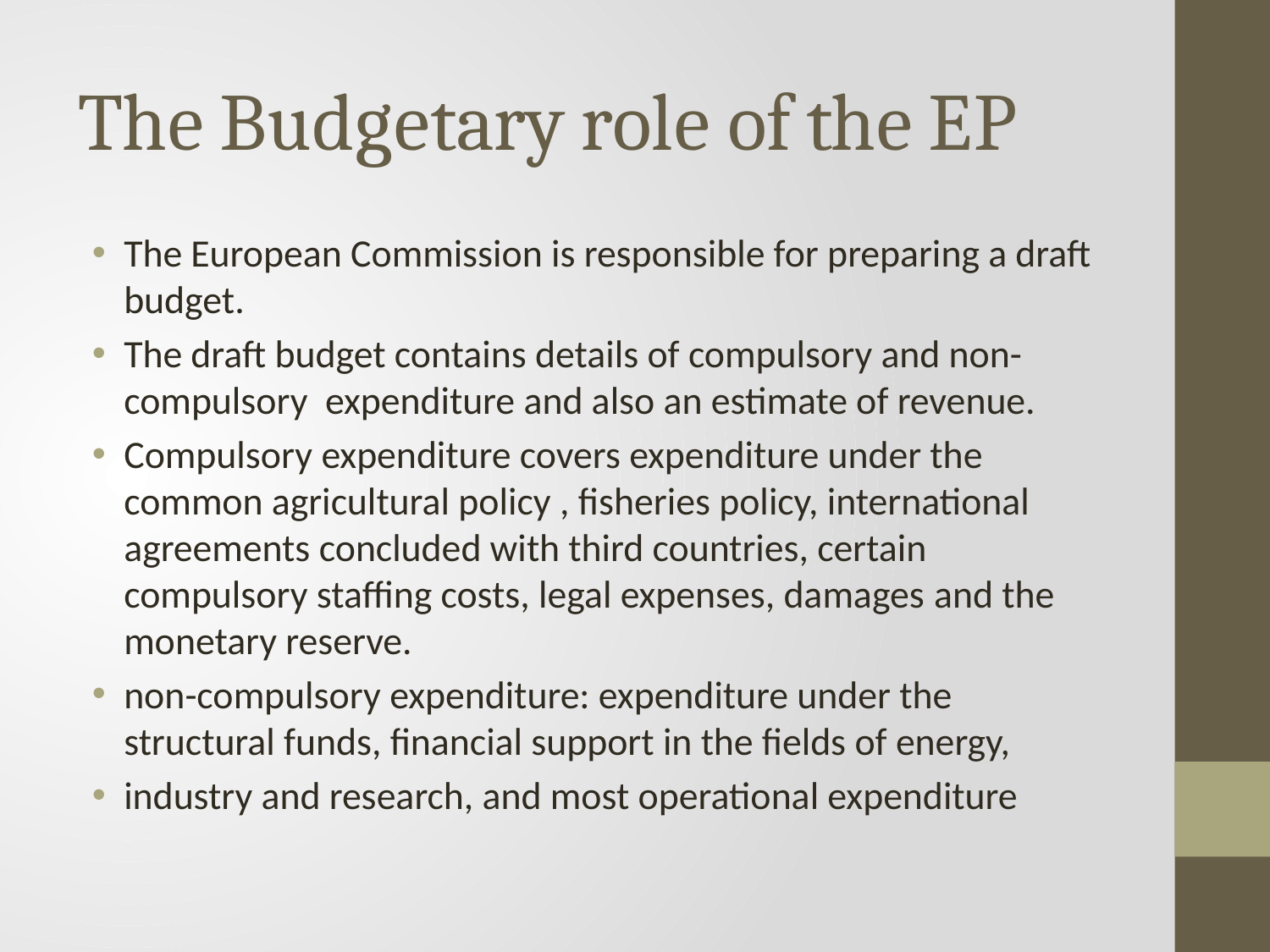

# The Budgetary role of the EP
The European Commission is responsible for preparing a draft budget.
The draft budget contains details of compulsory and non-compulsory  expenditure and also an estimate of revenue.
Compulsory expenditure covers expenditure under the common agricultural policy , fisheries policy, international agreements concluded with third countries, certain compulsory staffing costs, legal expenses, damages and the monetary reserve.
non-compulsory expenditure: expenditure under the structural funds, financial support in the fields of energy,
industry and research, and most operational expenditure